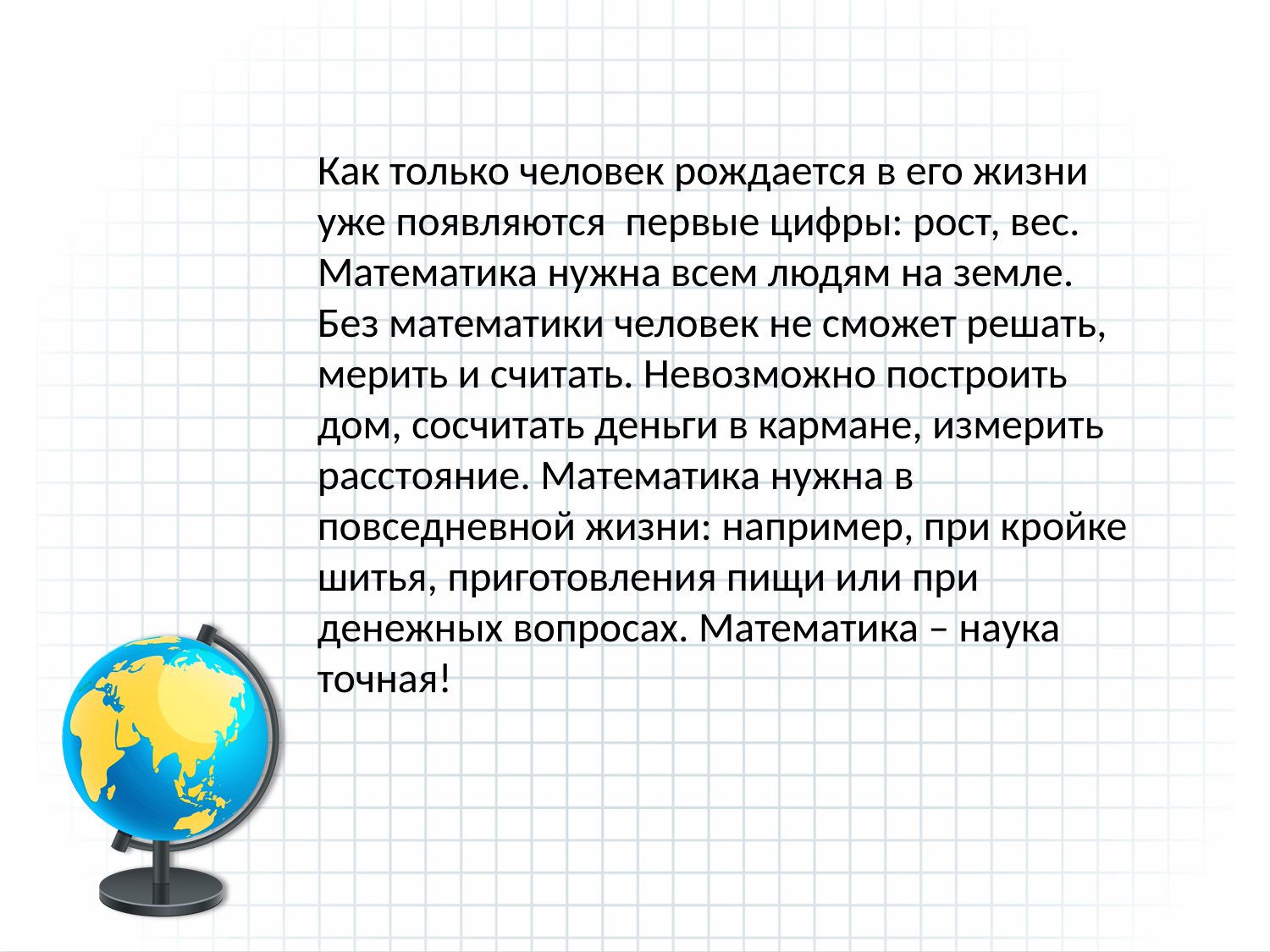

Как только человек рождается в его жизни уже появляются  первые цифры: рост, вес. Математика нужна всем людям на земле. Без математики человек не сможет решать, мерить и считать. Невозможно построить дом, сосчитать деньги в кармане, измерить расстояние. Математика нужна в повседневной жизни: например, при кройке шитья, приготовления пищи или при денежных вопросах. Математика – наука точная!